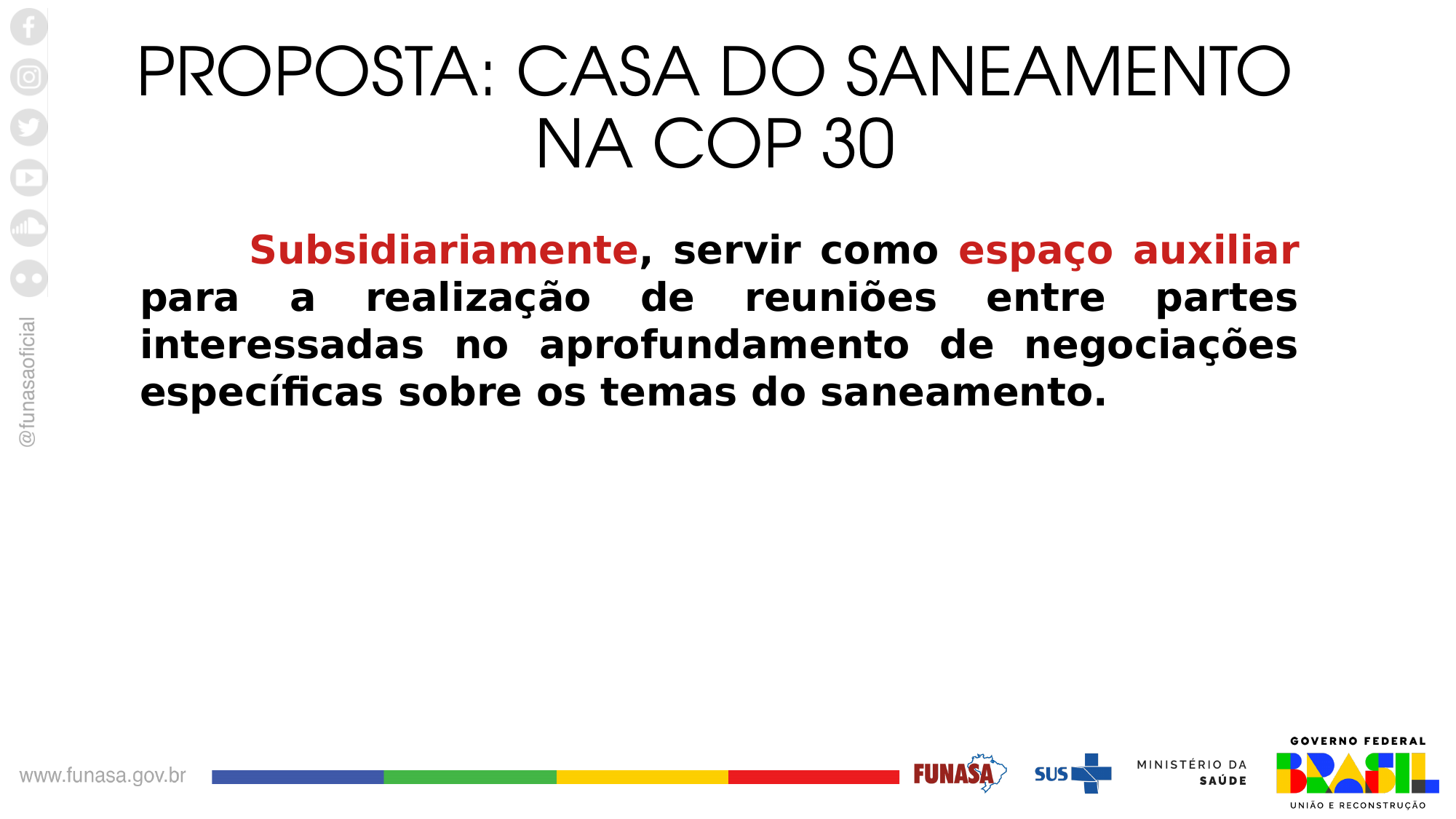

PROPOSTA: CASA DO SANEAMENTO NA COP 30

	Subsidiariamente, servir como espaço auxiliar para a realização de reuniões entre partes interessadas no aprofundamento de negociações específicas sobre os temas do saneamento.